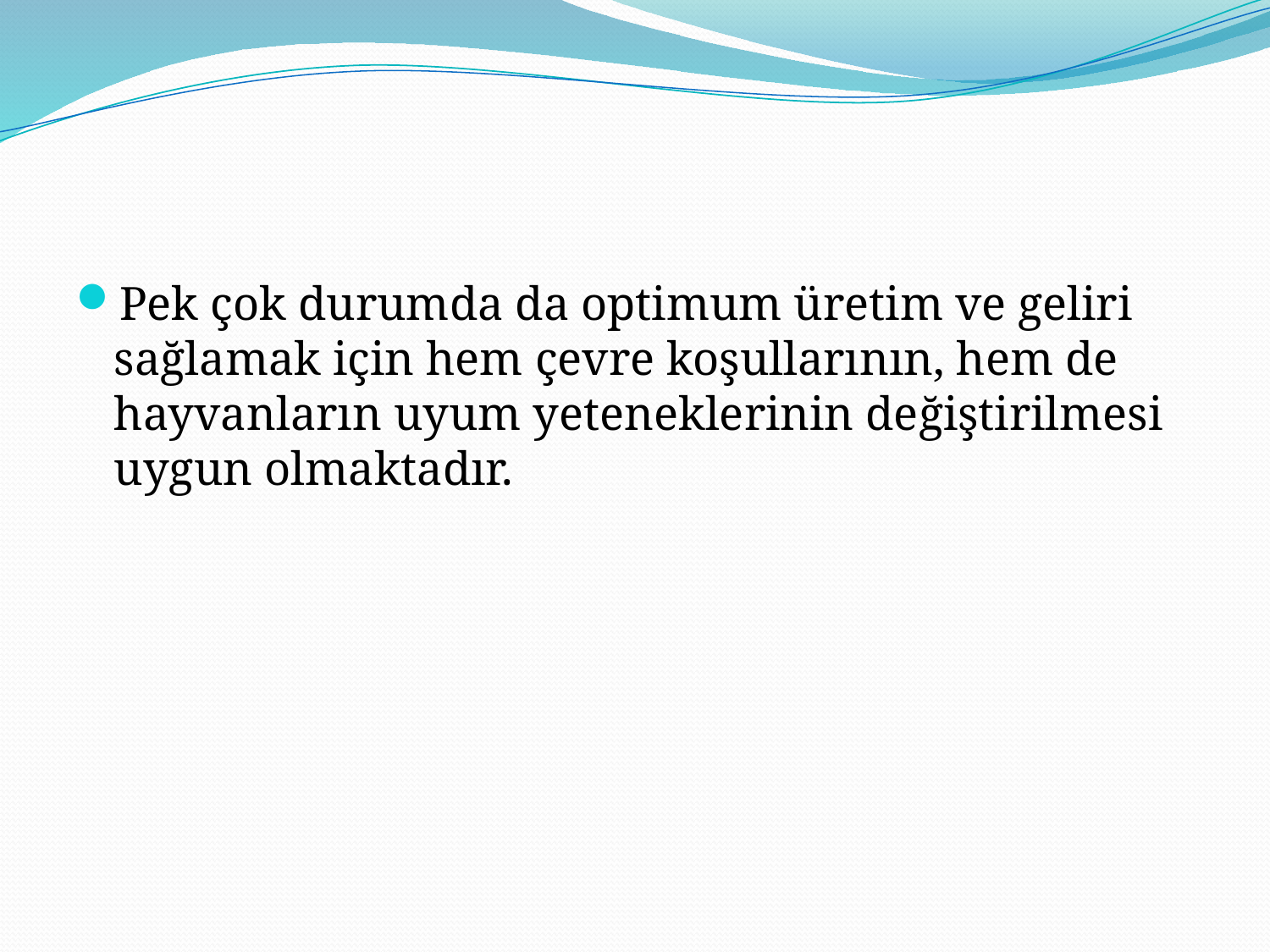

#
Pek çok durumda da optimum üretim ve geliri sağlamak için hem çevre koşullarının, hem de hayvanların uyum yeteneklerinin değiştirilmesi uygun olmaktadır.